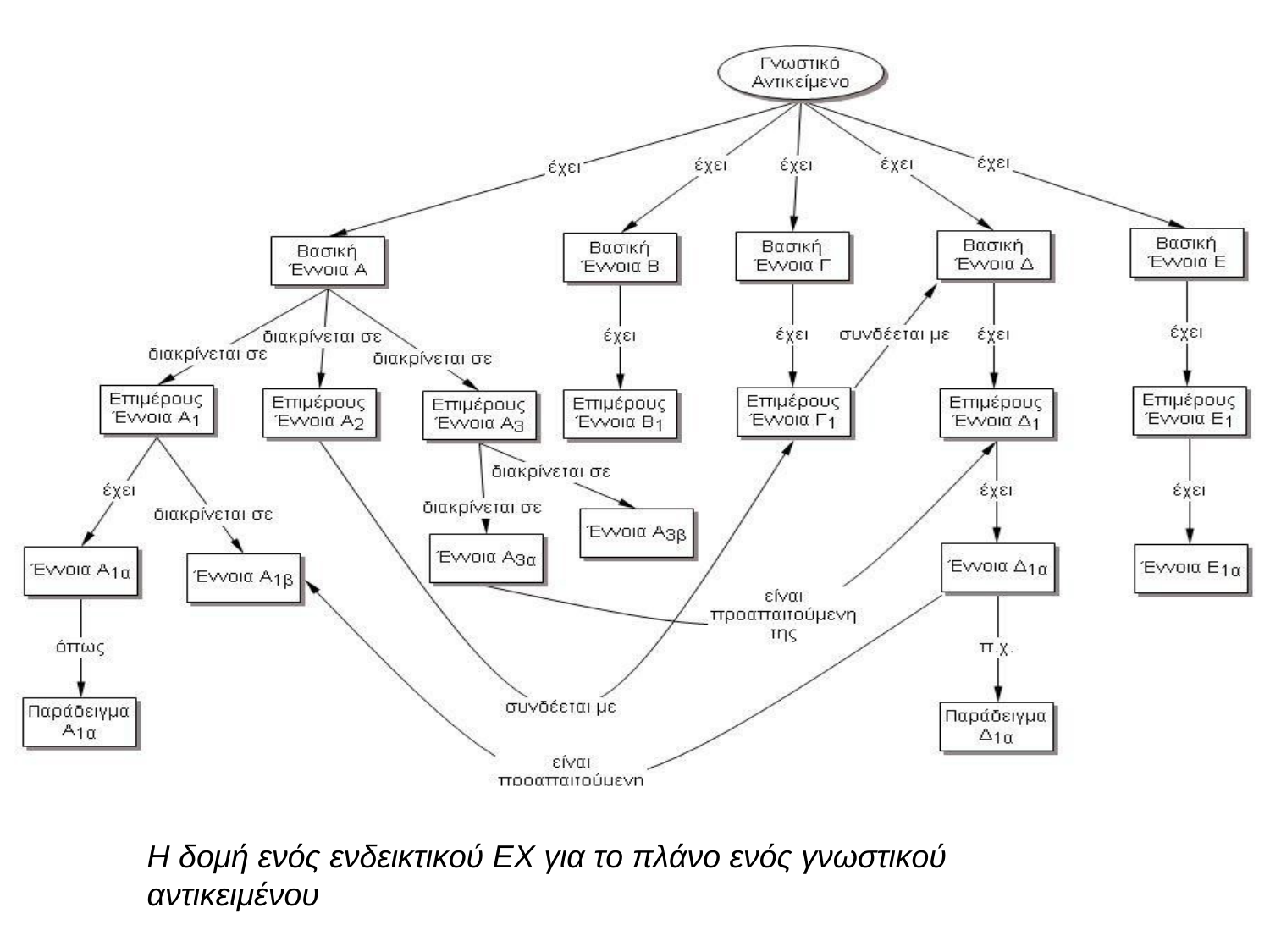

Η δομή ενός ενδεικτικού EX για το πλάνο ενός γνωστικού αντικειμένου